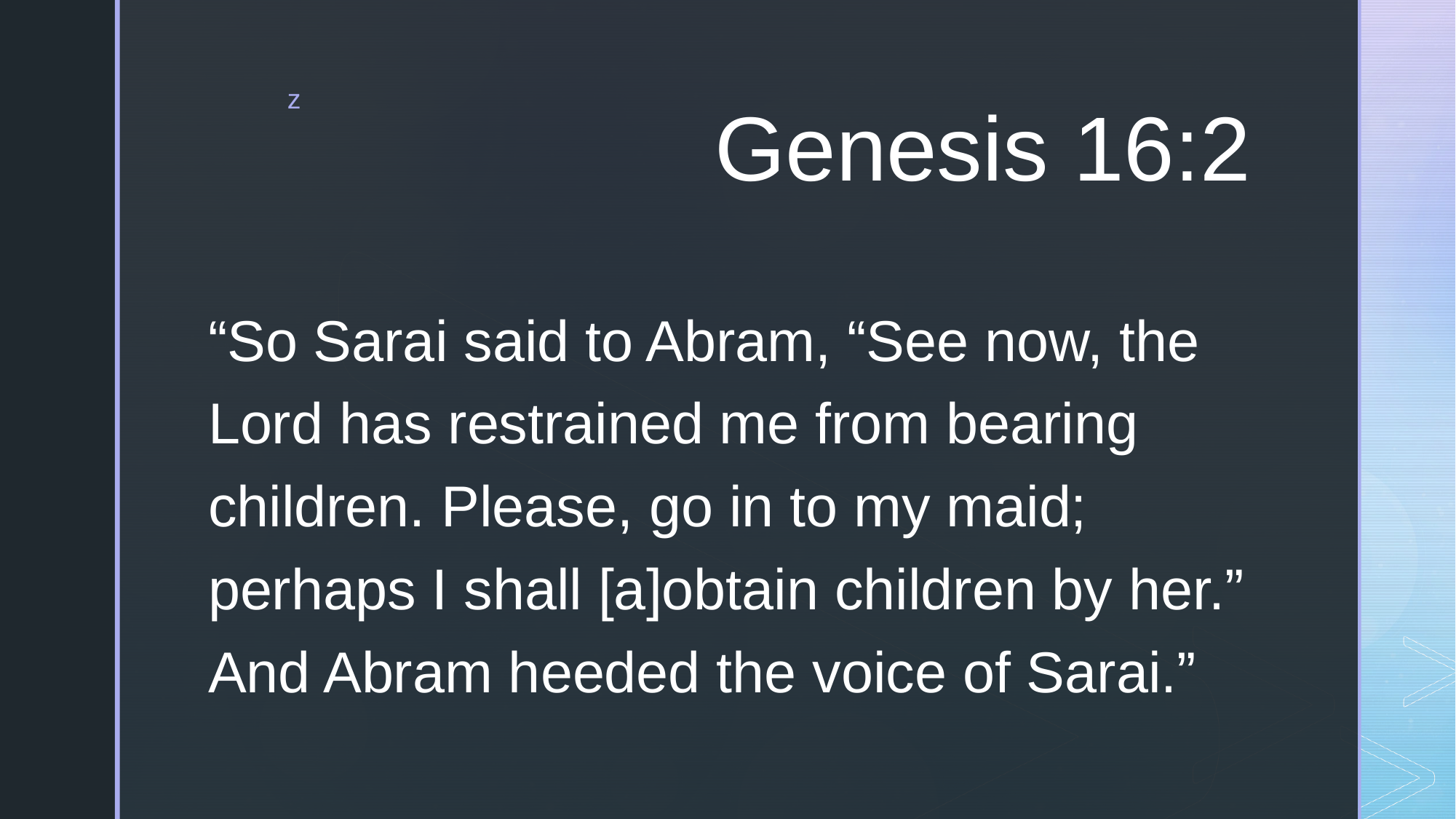

# Genesis 16:2
“So Sarai said to Abram, “See now, the Lord has restrained me from bearing children. Please, go in to my maid; perhaps I shall [a]obtain children by her.” And Abram heeded the voice of Sarai.”